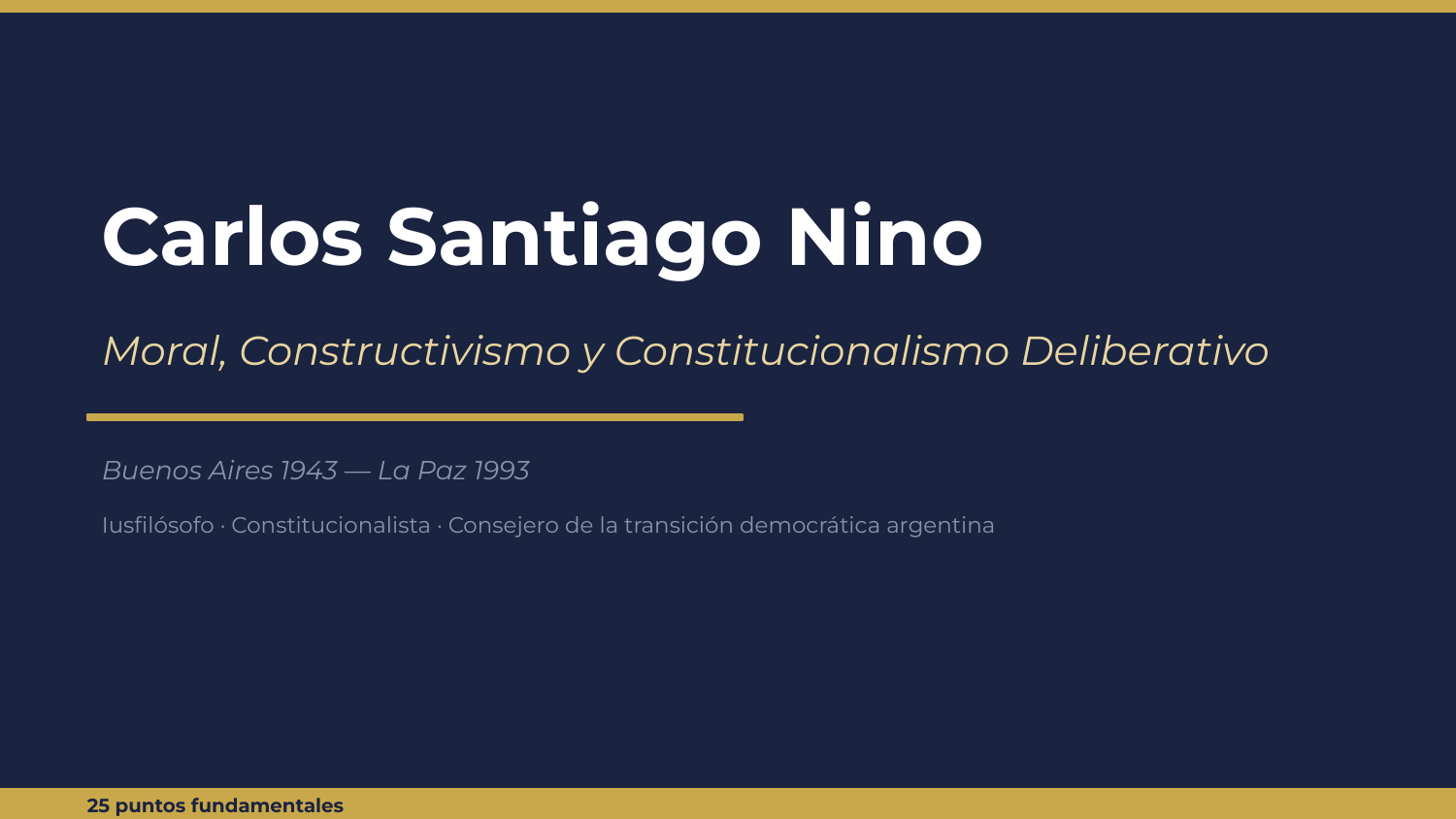

Carlos Santiago Nino
Moral, Constructivismo y Constitucionalismo Deliberativo

Buenos Aires 1943 — La Paz 1993
Iusfilósofo · Constitucionalista · Consejero de la transición democrática argentina

25 puntos fundamentales